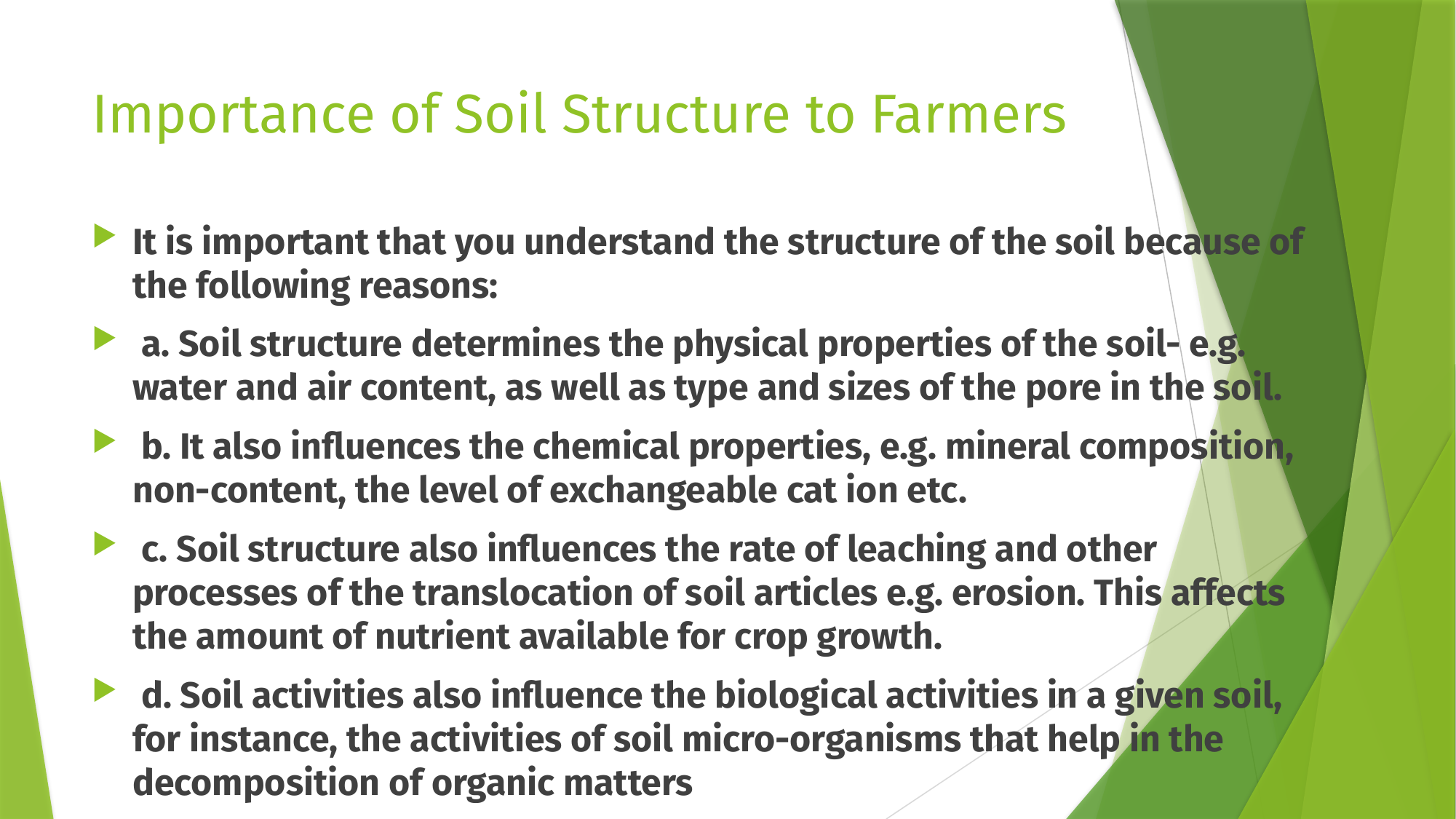

# Importance of Soil Structure to Farmers
It is important that you understand the structure of the soil because of the following reasons:
 a. Soil structure determines the physical properties of the soil- e.g. water and air content, as well as type and sizes of the pore in the soil.
 b. It also influences the chemical properties, e.g. mineral composition, non-content, the level of exchangeable cat ion etc.
 c. Soil structure also influences the rate of leaching and other processes of the translocation of soil articles e.g. erosion. This affects the amount of nutrient available for crop growth.
 d. Soil activities also influence the biological activities in a given soil, for instance, the activities of soil micro-organisms that help in the decomposition of organic matters